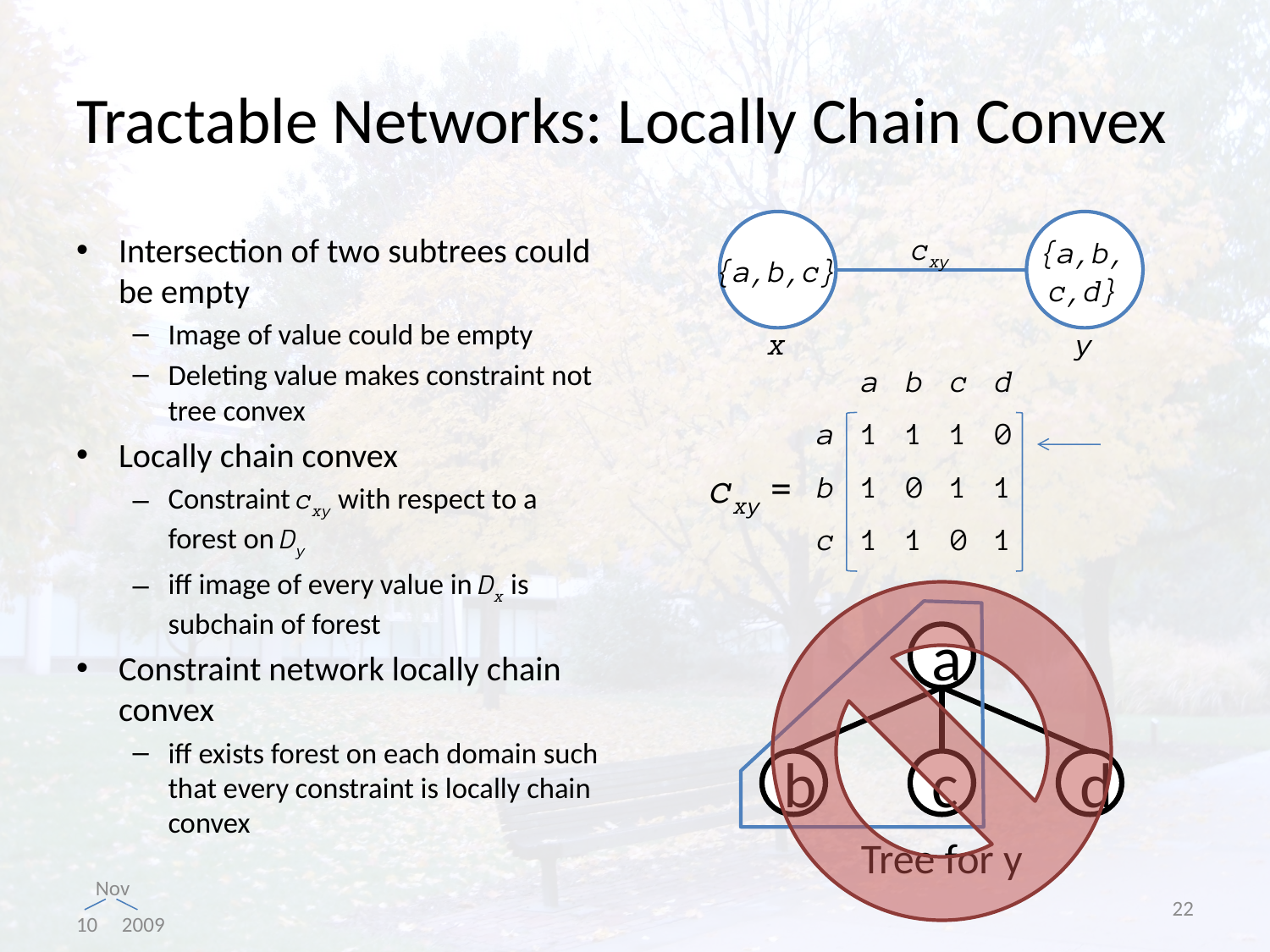

# Tractable Networks: Locally Chain Convex
{a,b,c}
{a,b,
c,d}
cxy
x
y
Intersection of two subtrees could be empty
Image of value could be empty
Deleting value makes constraint not tree convex
Locally chain convex
Constraint cxy with respect to a forest on Dy
iff image of every value in Dx is subchain of forest
Constraint network locally chain convex
iff exists forest on each domain such that every constraint is locally chain convex
|  | a | b | c | d |
| --- | --- | --- | --- | --- |
| a | 1 | 1 | 1 | 0 |
| b | 1 | 0 | 1 | 1 |
| c | 1 | 1 | 0 | 1 |

cxy =

a
b
c
d
Tree for y
22